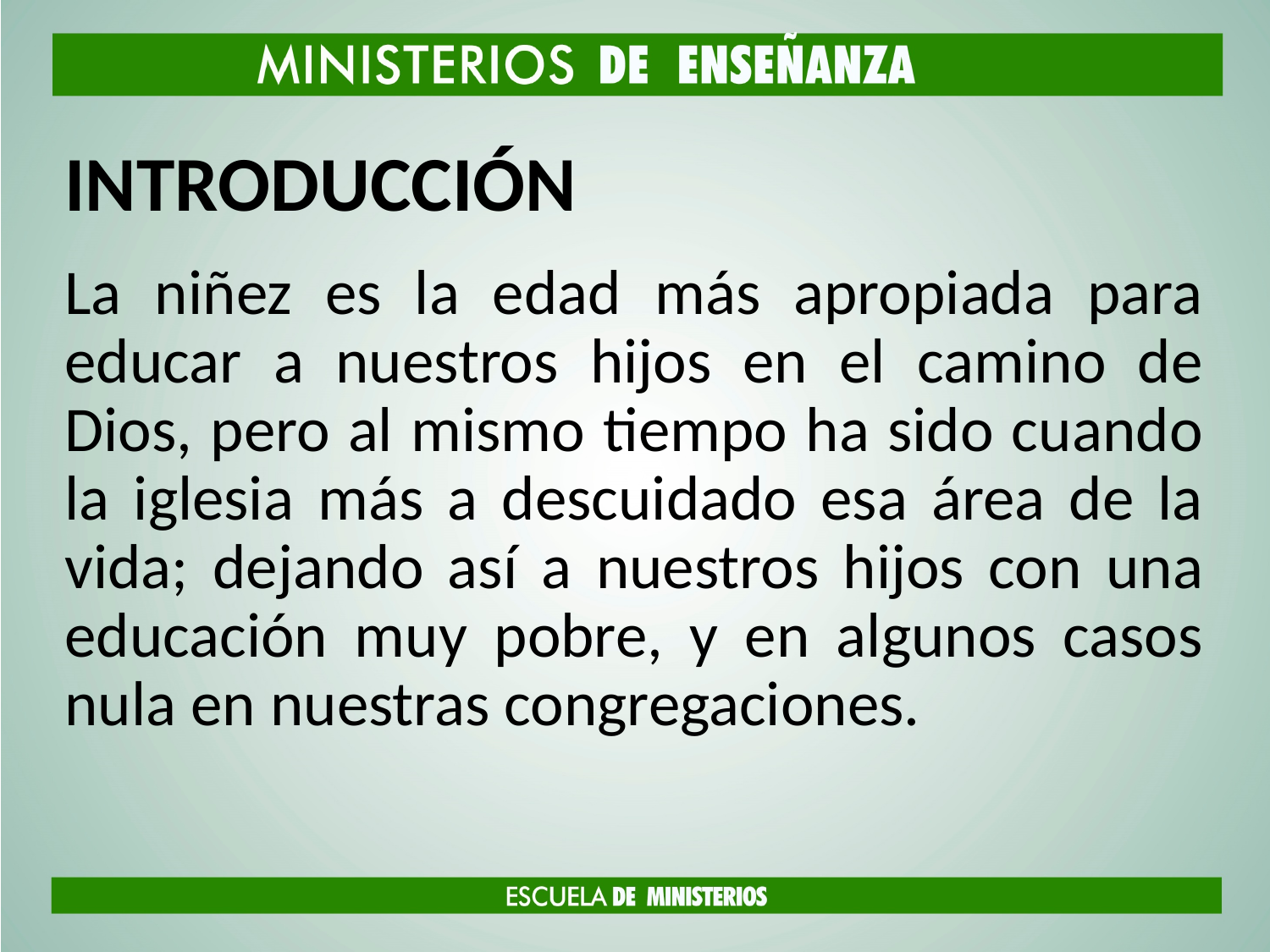

# INTRODUCCIÓN
La niñez es la edad más apropiada para educar a nuestros hijos en el camino de Dios, pero al mismo tiempo ha sido cuando la iglesia más a descuidado esa área de la vida; dejando así a nuestros hijos con una educación muy pobre, y en algunos casos nula en nuestras congregaciones.